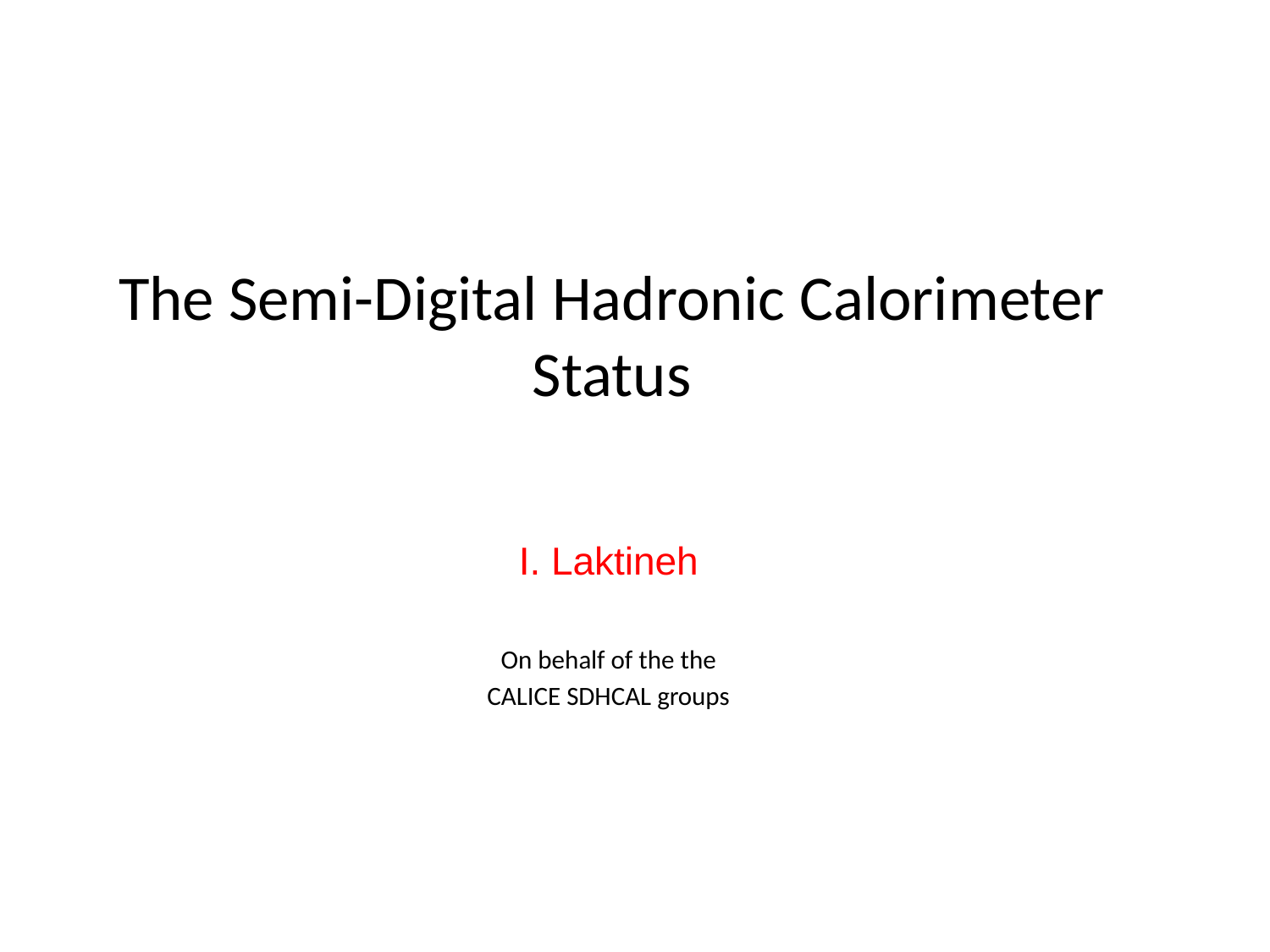

# The Semi-Digital Hadronic Calorimeter Status
I. Laktineh

On behalf of the the
CALICE SDHCAL groups